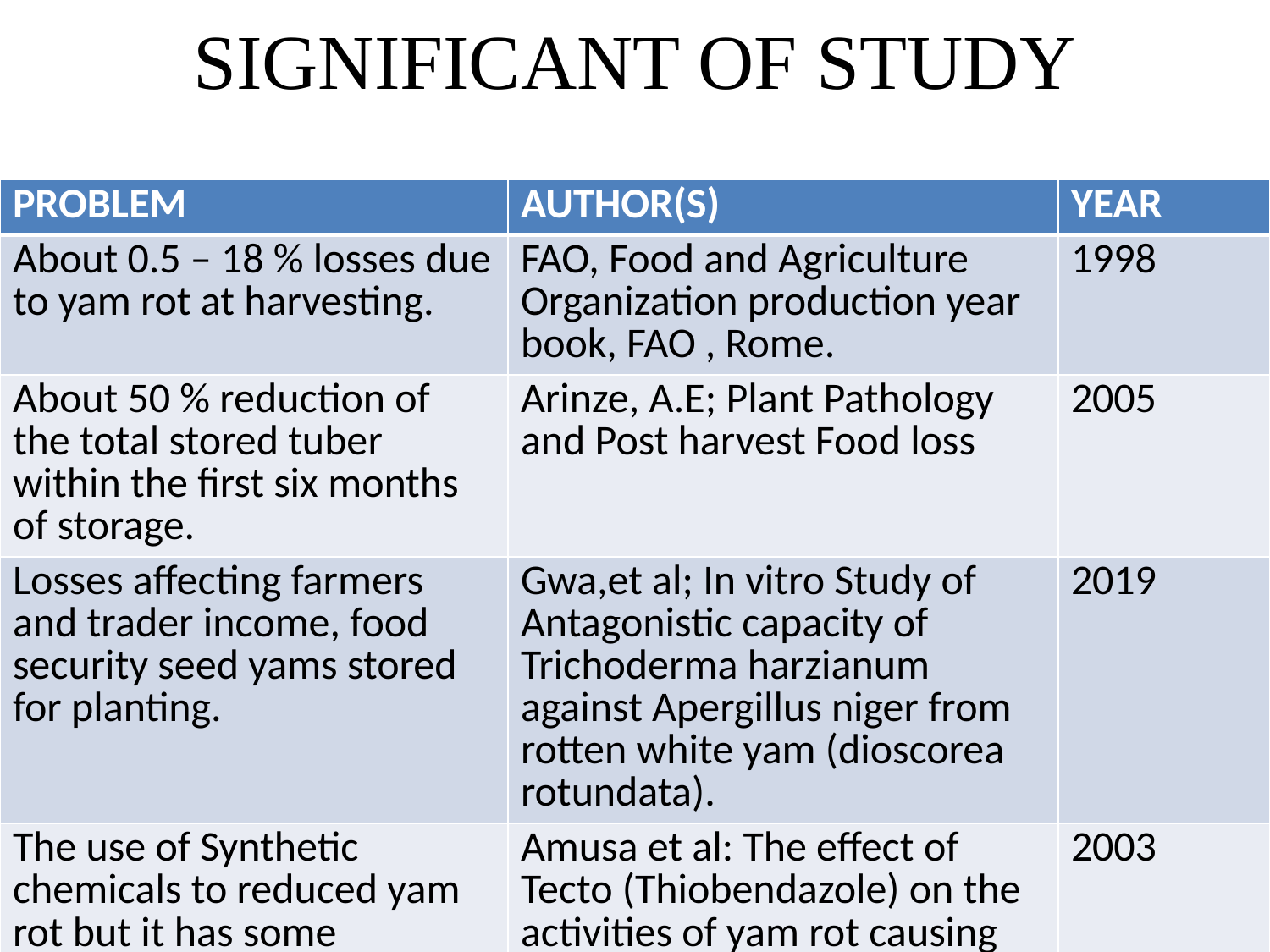

# SIGNIFICANT OF STUDY
| PROBLEM | AUTHOR(S) | YEAR |
| --- | --- | --- |
| About 0.5 – 18 % losses due to yam rot at harvesting. | FAO, Food and Agriculture Organization production year book, FAO , Rome. | 1998 |
| About 50 % reduction of the total stored tuber within the first six months of storage. | Arinze, A.E; Plant Pathology and Post harvest Food loss | 2005 |
| Losses affecting farmers and trader income, food security seed yams stored for planting. | Gwa,et al; In vitro Study of Antagonistic capacity of Trichoderma harzianum against Apergillus niger from rotten white yam (dioscorea rotundata). | 2019 |
| The use of Synthetic chemicals to reduced yam rot but it has some challenges ; expensive, lack of expertise by the farmers, environmental pollution and pathogen resistance. | Amusa et al: The effect of Tecto (Thiobendazole) on the activities of yam rot causing fungi and on sprouting of yam set. | 2003 |